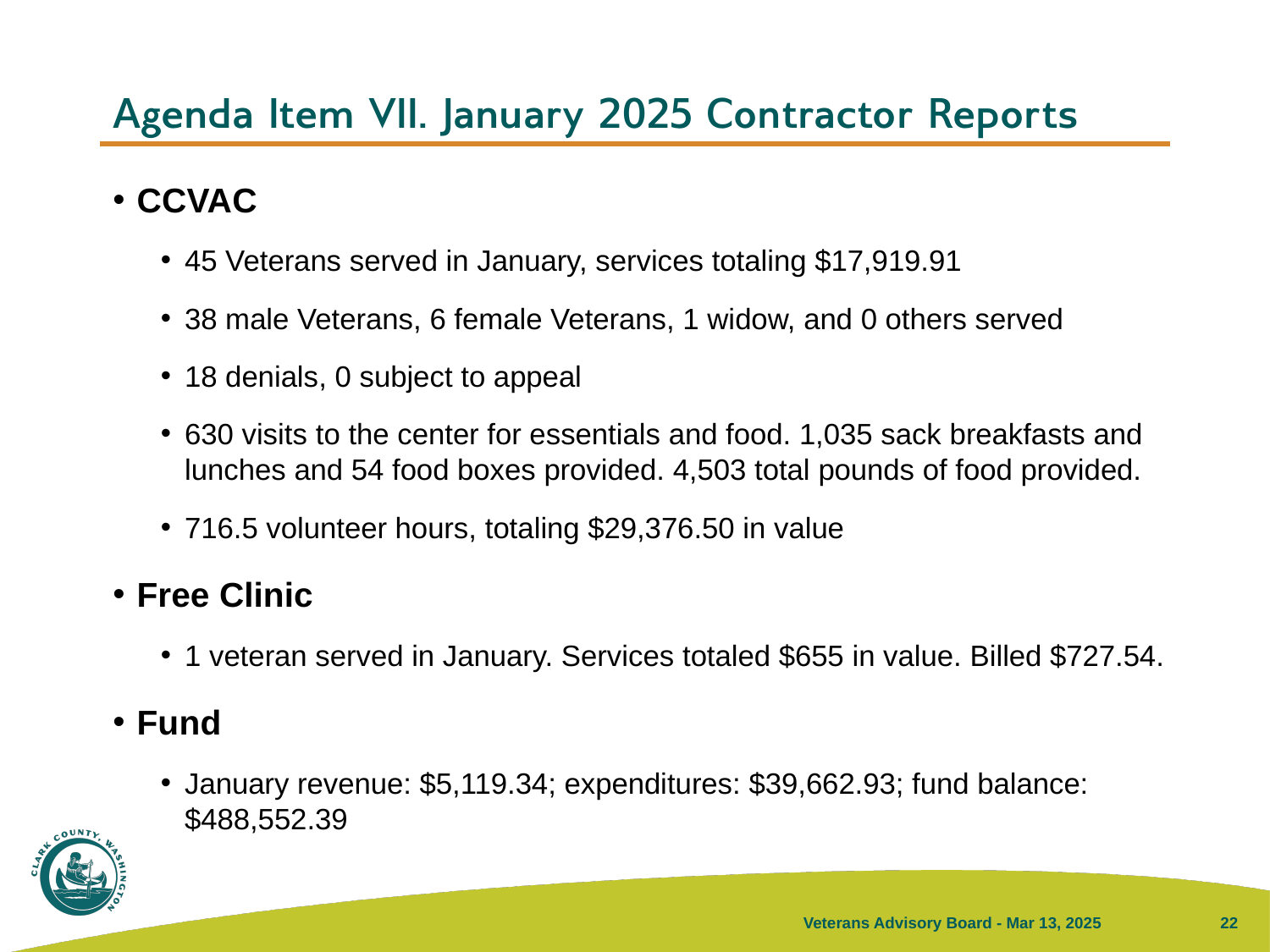

# Agenda Item VII. January 2025 Contractor Reports
CCVAC
45 Veterans served in January, services totaling $17,919.91
38 male Veterans, 6 female Veterans, 1 widow, and 0 others served
18 denials, 0 subject to appeal
630 visits to the center for essentials and food. 1,035 sack breakfasts and lunches and 54 food boxes provided. 4,503 total pounds of food provided.
716.5 volunteer hours, totaling $29,376.50 in value
Free Clinic
1 veteran served in January. Services totaled $655 in value. Billed $727.54.
Fund
January revenue: $5,119.34; expenditures: $39,662.93; fund balance: $488,552.39
Veterans Advisory Board - Mar 13, 2025
22